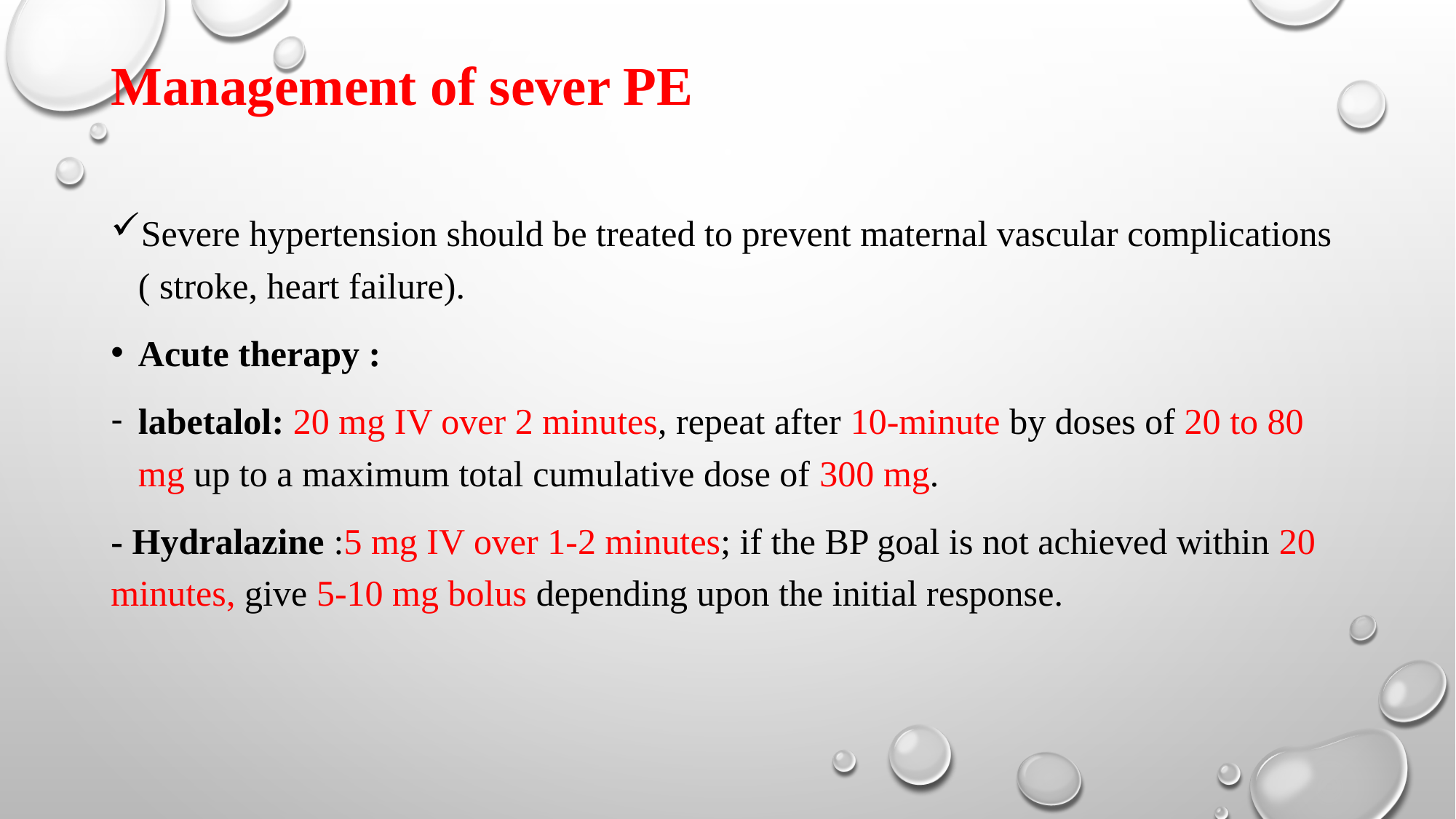

# Management of sever PE
Severe hypertension should be treated to prevent maternal vascular complications ( stroke, heart failure).
Acute therapy :
labetalol: 20 mg IV over 2 minutes, repeat after 10-minute by doses of 20 to 80 mg up to a maximum total cumulative dose of 300 mg.
- Hydralazine :5 mg IV over 1-2 minutes; if the BP goal is not achieved within 20 minutes, give 5-10 mg bolus depending upon the initial response.